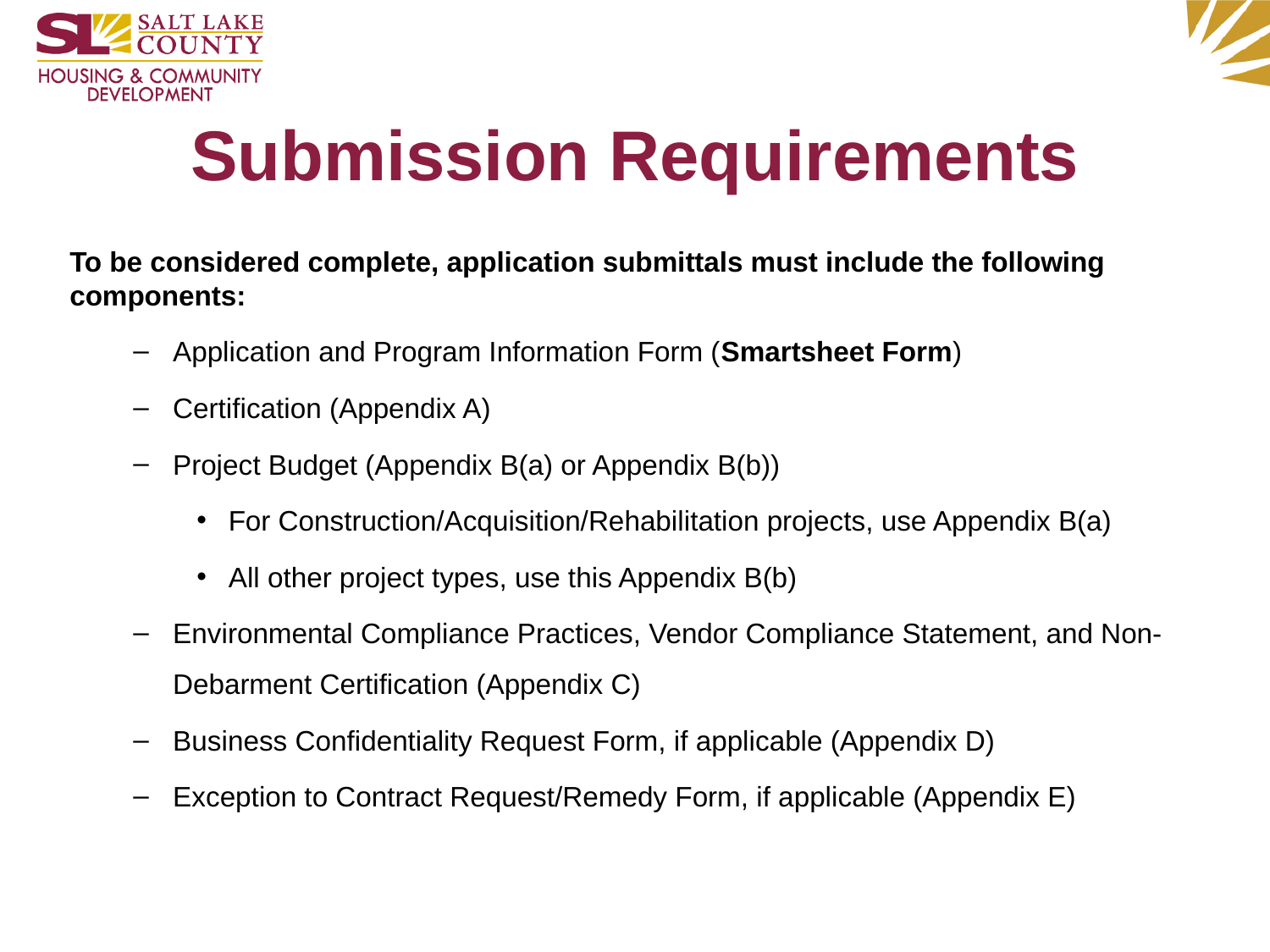

# Submission Requirements
To be considered complete, application submittals must include the following components:
Application and Program Information Form (Smartsheet Form)
Certification (Appendix A)
Project Budget (Appendix B(a) or Appendix B(b))
For Construction/Acquisition/Rehabilitation projects, use Appendix B(a)
All other project types, use this Appendix B(b)
Environmental Compliance Practices, Vendor Compliance Statement, and Non-Debarment Certification (Appendix C)
Business Confidentiality Request Form, if applicable (Appendix D)
Exception to Contract Request/Remedy Form, if applicable (Appendix E)